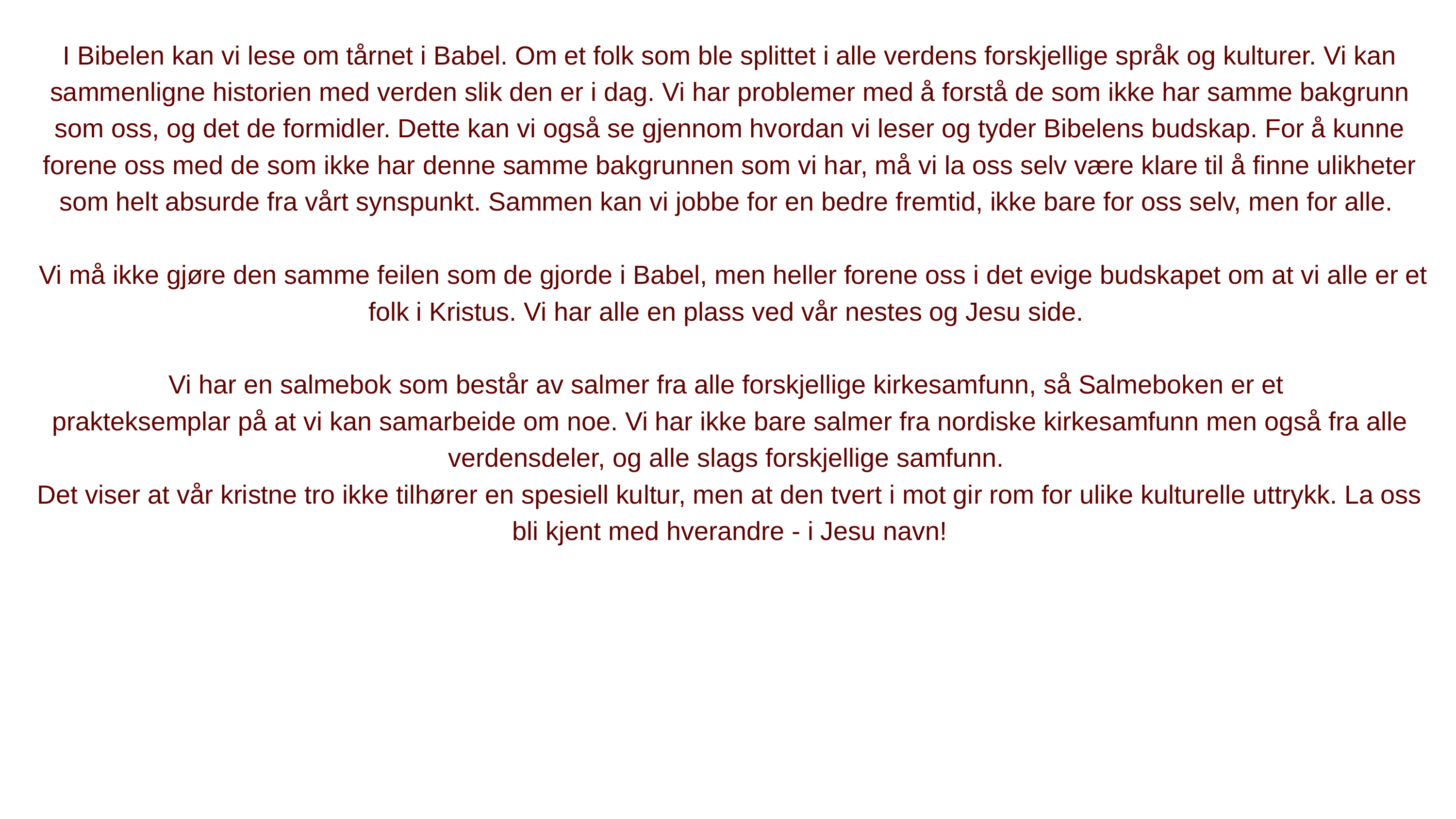

I Bibelen kan vi lese om tårnet i Babel. Om et folk som ble splittet i alle verdens forskjellige språk og kulturer. Vi kan sammenligne historien med verden slik den er i dag. Vi har problemer med å forstå de som ikke har samme bakgrunn som oss, og det de formidler. Dette kan vi også se gjennom hvordan vi leser og tyder Bibelens budskap. For å kunne forene oss med de som ikke har denne samme bakgrunnen som vi har, må vi la oss selv være klare til å finne ulikheter som helt absurde fra vårt synspunkt. Sammen kan vi jobbe for en bedre fremtid, ikke bare for oss selv, men for alle.

 Vi må ikke gjøre den samme feilen som de gjorde i Babel, men heller forene oss i det evige budskapet om at vi alle er et folk i Kristus. Vi har alle en plass ved vår nestes og Jesu side.

Vi har en salmebok som består av salmer fra alle forskjellige kirkesamfunn, så Salmeboken er et
prakteksemplar på at vi kan samarbeide om noe. Vi har ikke bare salmer fra nordiske kirkesamfunn men også fra alle verdensdeler, og alle slags forskjellige samfunn.
Det viser at vår kristne tro ikke tilhører en spesiell kultur, men at den tvert i mot gir rom for ulike kulturelle uttrykk. La oss bli kjent med hverandre - i Jesu navn!